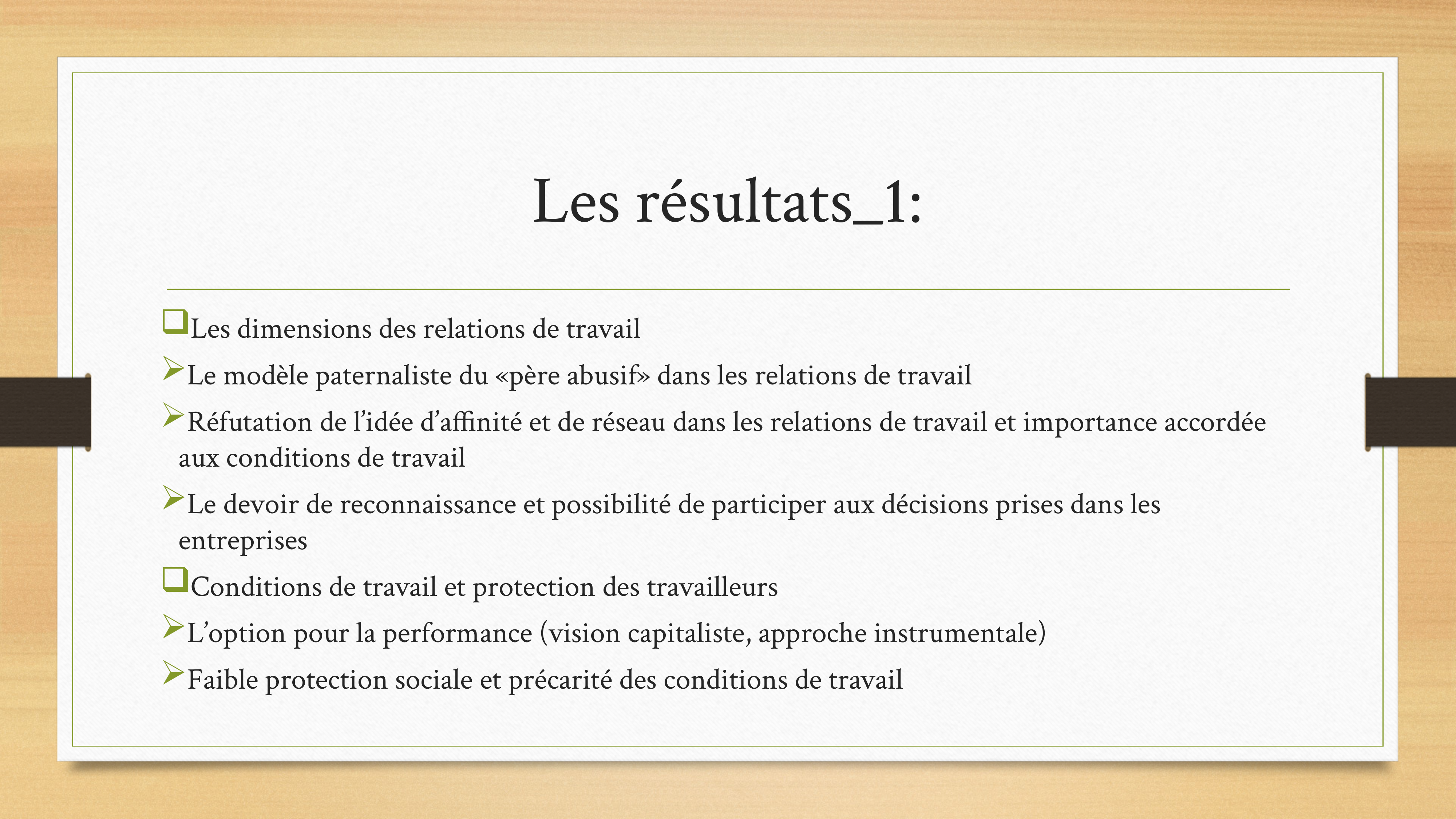

# Les résultats_1:
Les dimensions des relations de travail
Le modèle paternaliste du «père abusif» dans les relations de travail
Réfutation de l’idée d’affinité et de réseau dans les relations de travail et importance accordée aux conditions de travail
Le devoir de reconnaissance et possibilité de participer aux décisions prises dans les entreprises
Conditions de travail et protection des travailleurs
L’option pour la performance (vision capitaliste, approche instrumentale)
Faible protection sociale et précarité des conditions de travail